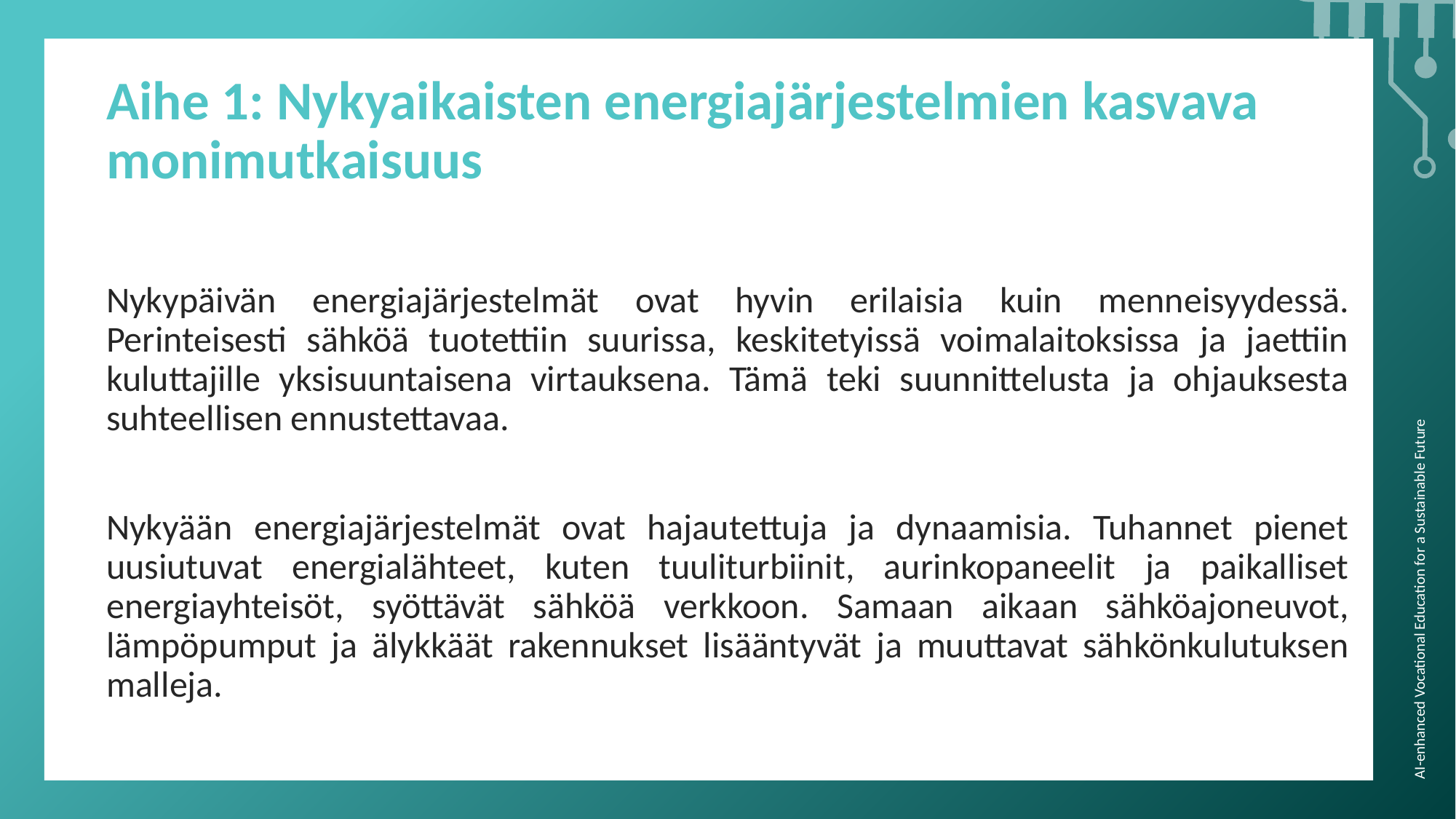

Aihe 1: Nykyaikaisten energiajärjestelmien kasvava monimutkaisuus
Nykypäivän energiajärjestelmät ovat hyvin erilaisia ​​kuin menneisyydessä. Perinteisesti sähköä tuotettiin suurissa, keskitetyissä voimalaitoksissa ja jaettiin kuluttajille yksisuuntaisena virtauksena. Tämä teki suunnittelusta ja ohjauksesta suhteellisen ennustettavaa.

Nykyään energiajärjestelmät ovat hajautettuja ja dynaamisia. Tuhannet pienet uusiutuvat energialähteet, kuten tuuliturbiinit, aurinkopaneelit ja paikalliset energiayhteisöt, syöttävät sähköä verkkoon. Samaan aikaan sähköajoneuvot, lämpöpumput ja älykkäät rakennukset lisääntyvät ja muuttavat sähkönkulutuksen malleja.